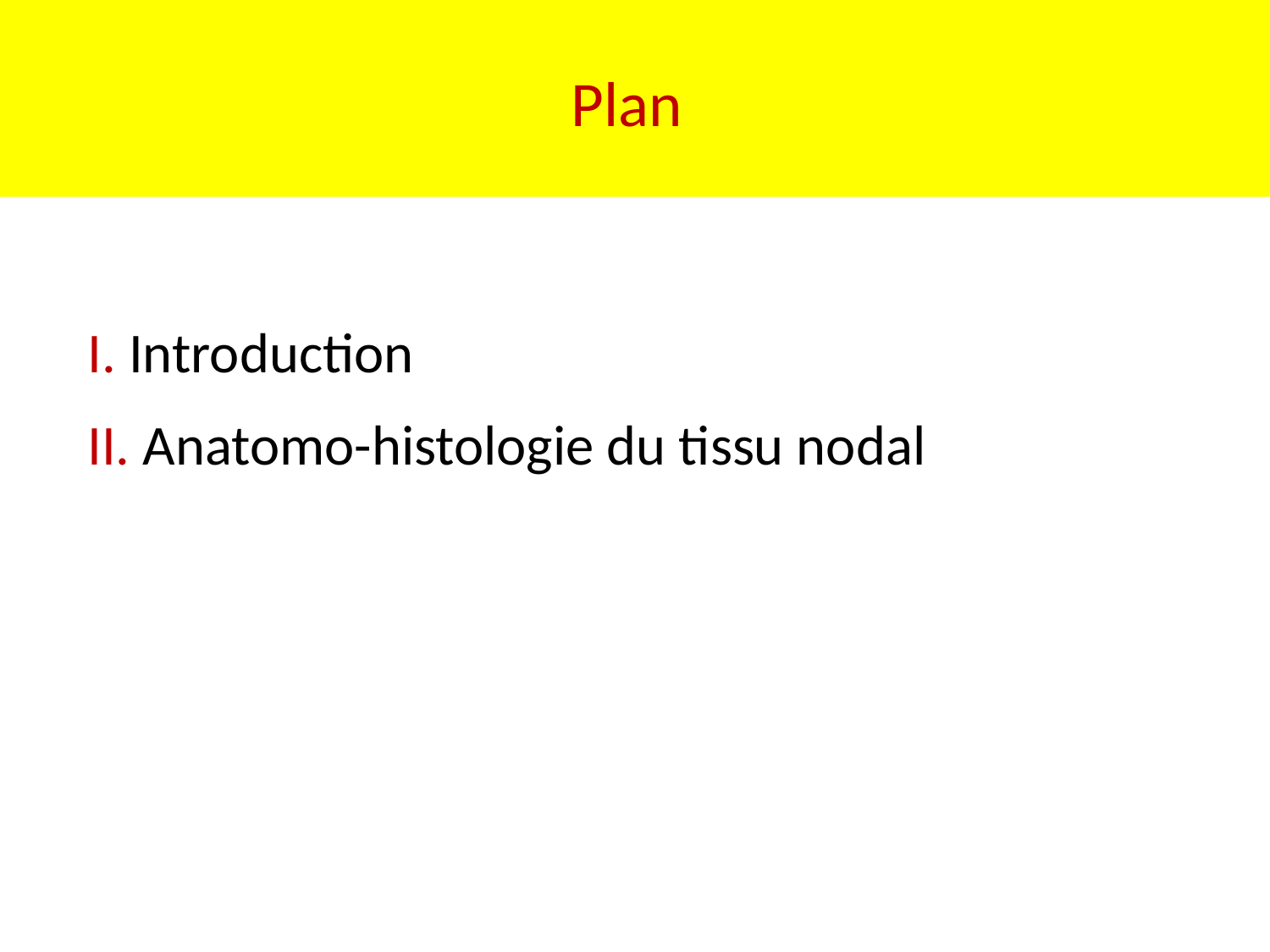

# Plan
I. Introduction
II. Anatomo-histologie du tissu nodal